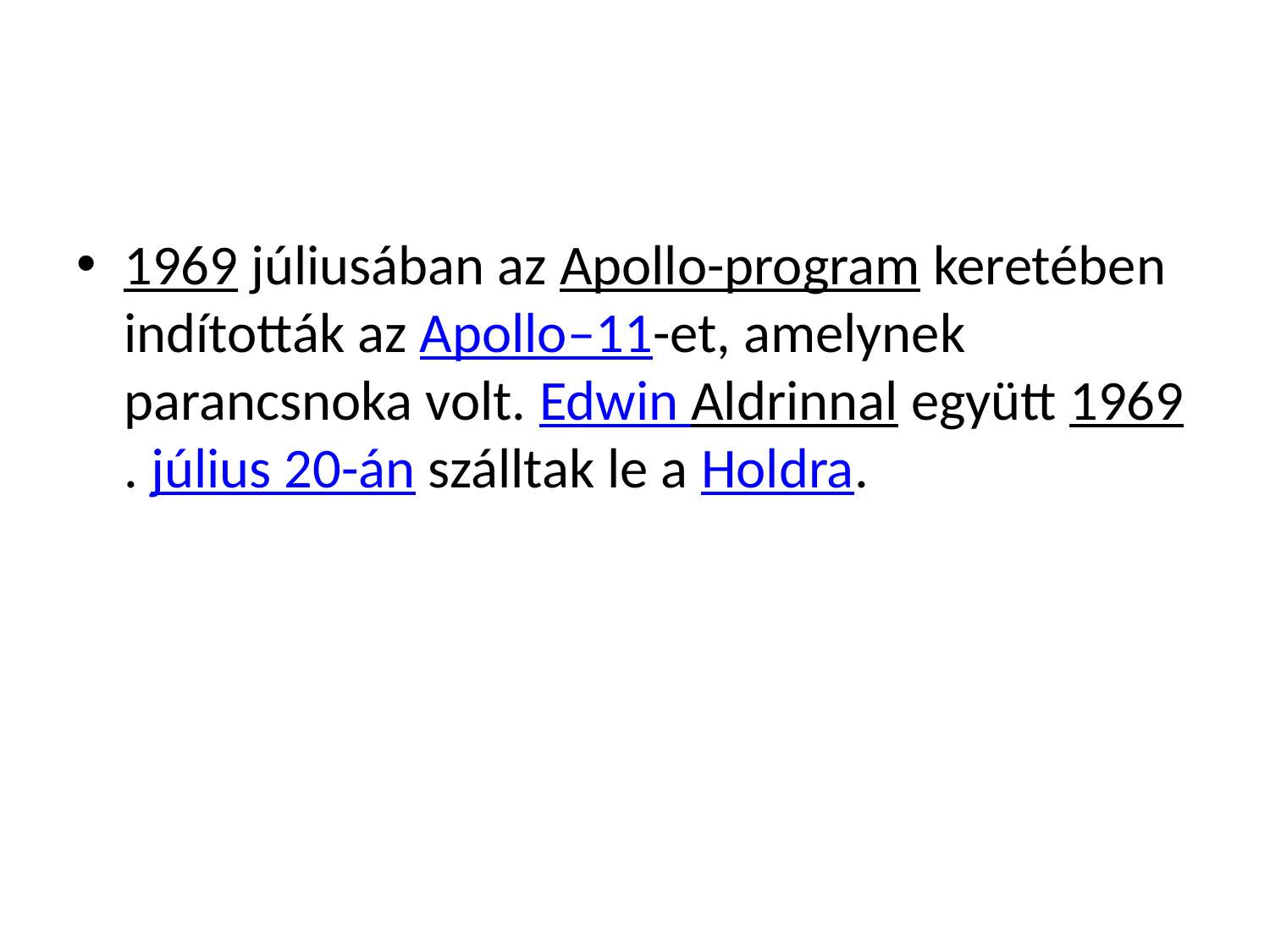

1969 júliusában az Apollo-program keretében indították az Apollo–11-et, amelynek parancsnoka volt. Edwin Aldrinnal együtt 1969. július 20-án szálltak le a Holdra.